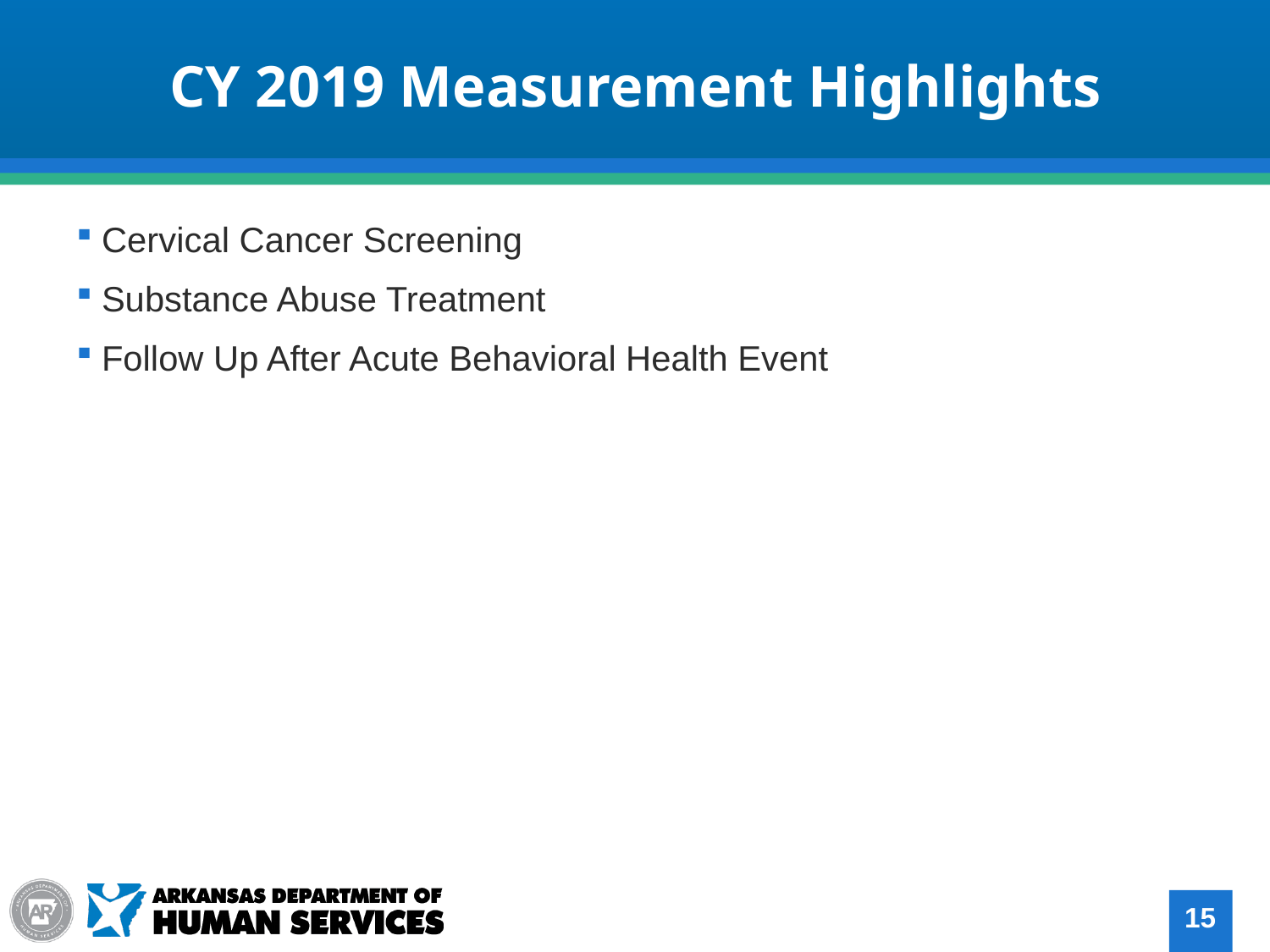

CY 2019 Measurement Highlights

Cervical Cancer Screening
Substance Abuse Treatment
Follow Up After Acute Behavioral Health Event